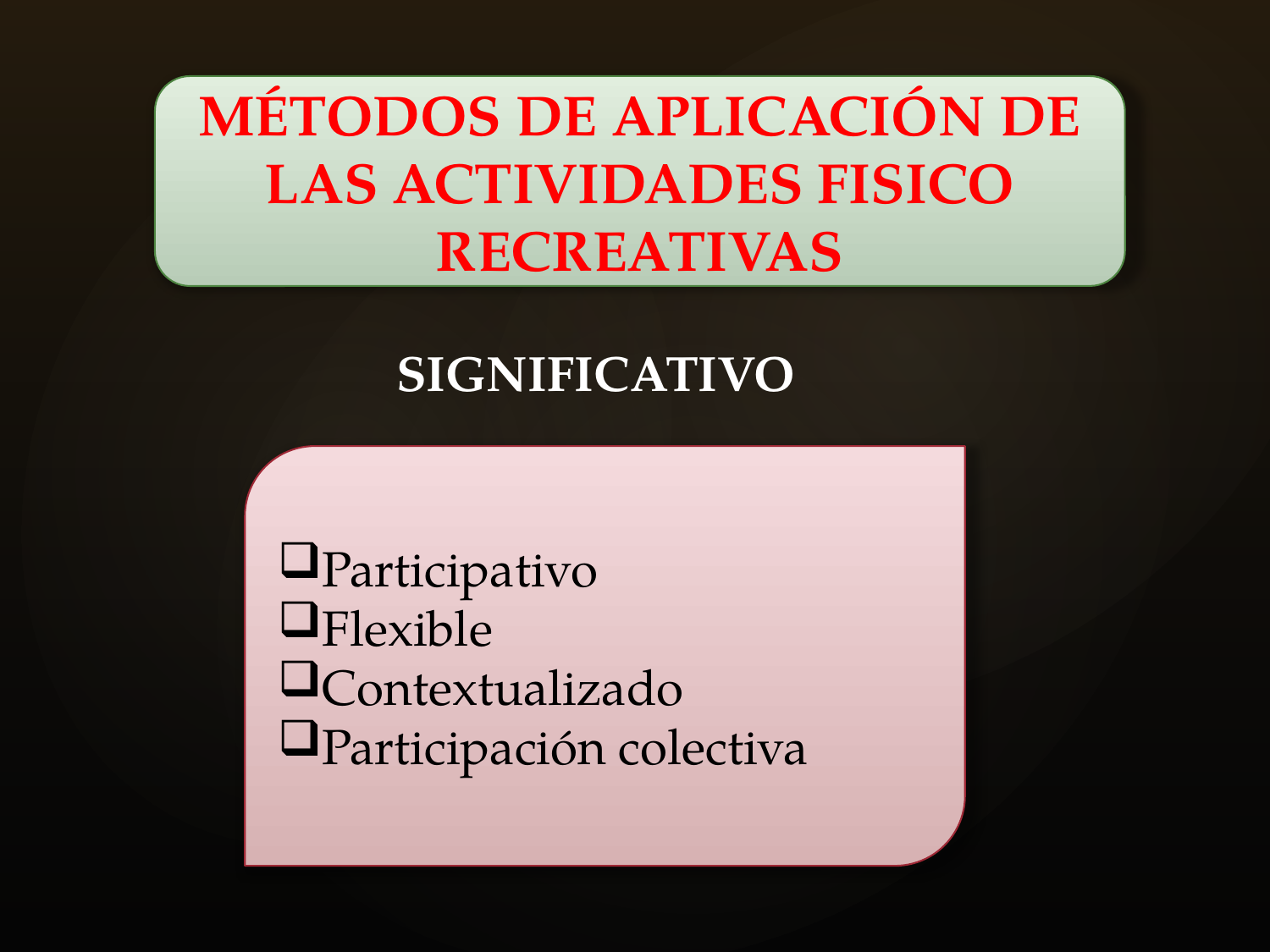

MÉTODOS DE APLICACIÓN DE LAS ACTIVIDADES FISICO RECREATIVAS
SIGNIFICATIVO
Participativo
Flexible
Contextualizado
Participación colectiva